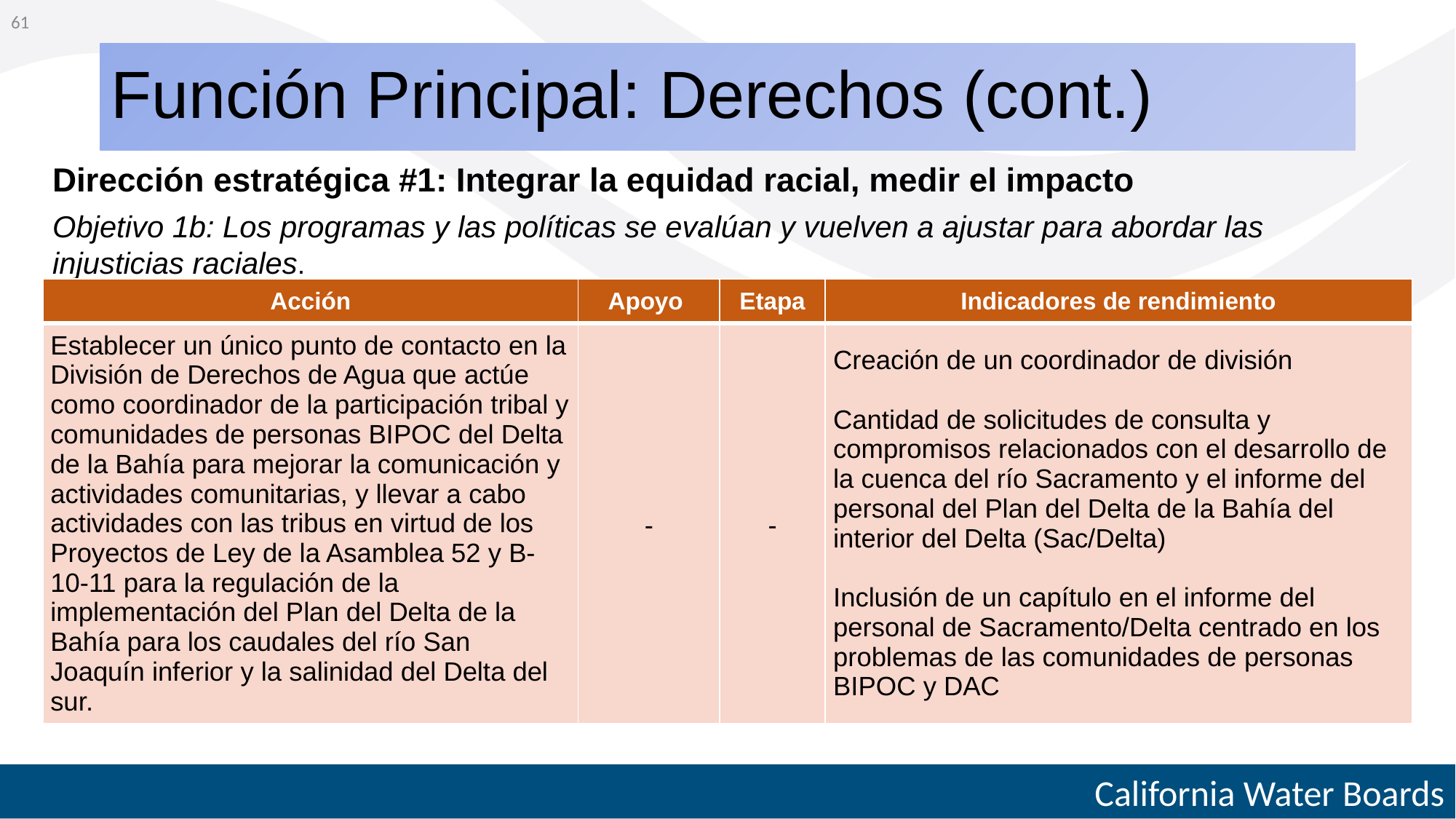

61
# Función Principal: Derechos (cont.)
Dirección estratégica #1: Integrar la equidad racial, medir el impacto
Objetivo 1b: Los programas y las políticas se evalúan y vuelven a ajustar para abordar las injusticias raciales.

| Acción | Apoyo | Etapa | Indicadores de rendimiento |
| --- | --- | --- | --- |
| Establecer un único punto de contacto en la División de Derechos de Agua que actúe como coordinador de la participación tribal y comunidades de personas BIPOC del Delta de la Bahía para mejorar la comunicación y actividades comunitarias, y llevar a cabo actividades con las tribus en virtud de los Proyectos de Ley de la Asamblea 52 y B-10-11 para la regulación de la implementación del Plan del Delta de la Bahía para los caudales del río San Joaquín inferior y la salinidad del Delta del sur. | - | - | Creación de un coordinador de división Cantidad de solicitudes de consulta y compromisos relacionados con el desarrollo de la cuenca del río Sacramento y el informe del personal del Plan del Delta de la Bahía del interior del Delta (Sac/Delta) Inclusión de un capítulo en el informe del personal de Sacramento/Delta centrado en los problemas de las comunidades de personas BIPOC y DAC |